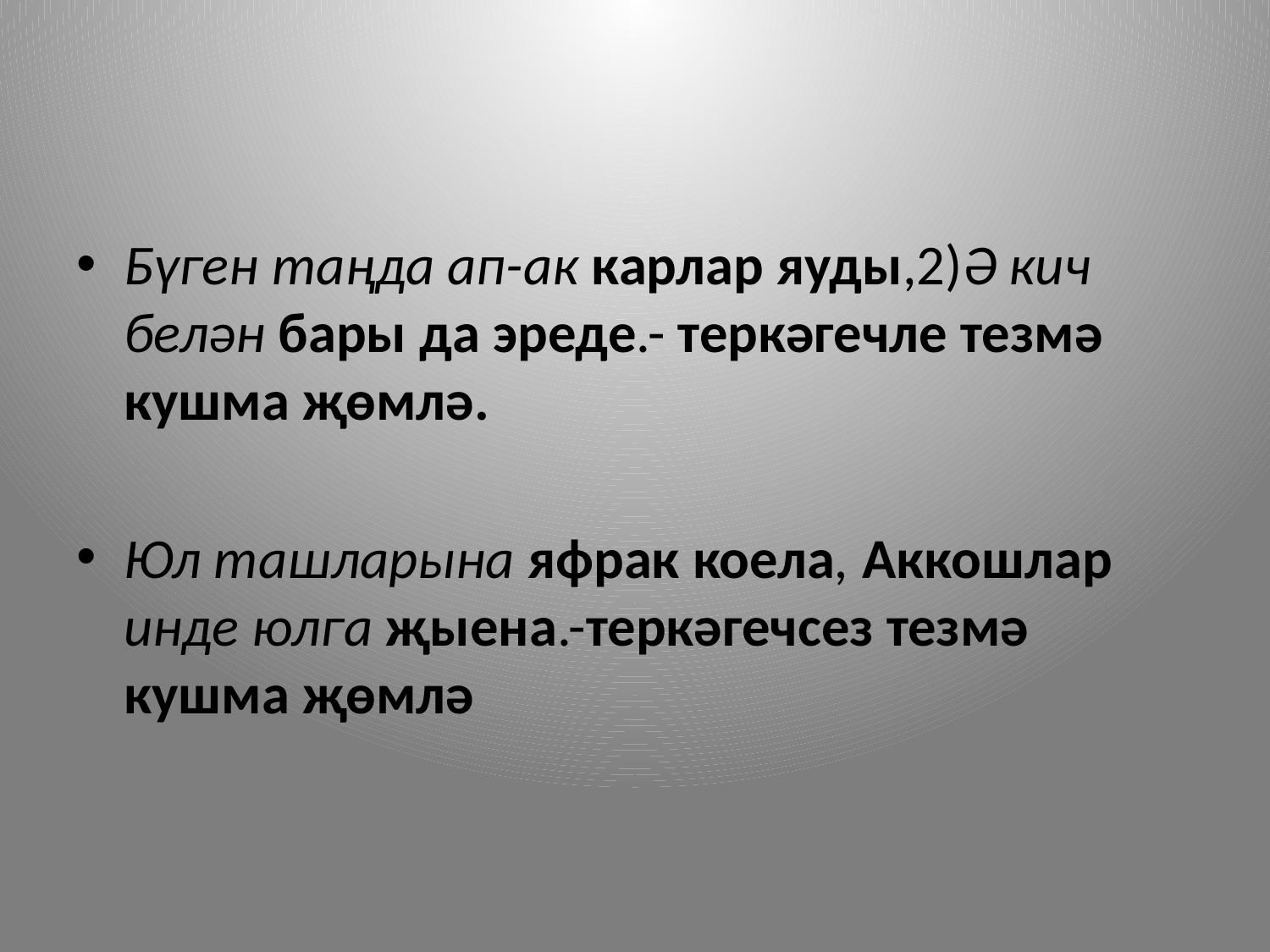

#
Бүген таңда ап-ак карлар яуды,2)Ә кич белән бары да эреде.- теркәгечле тезмә кушма җөмлә.

Юл ташларына яфрак коела, Аккошлар инде юлга җыена.-теркәгечсез тезмә кушма җөмлә